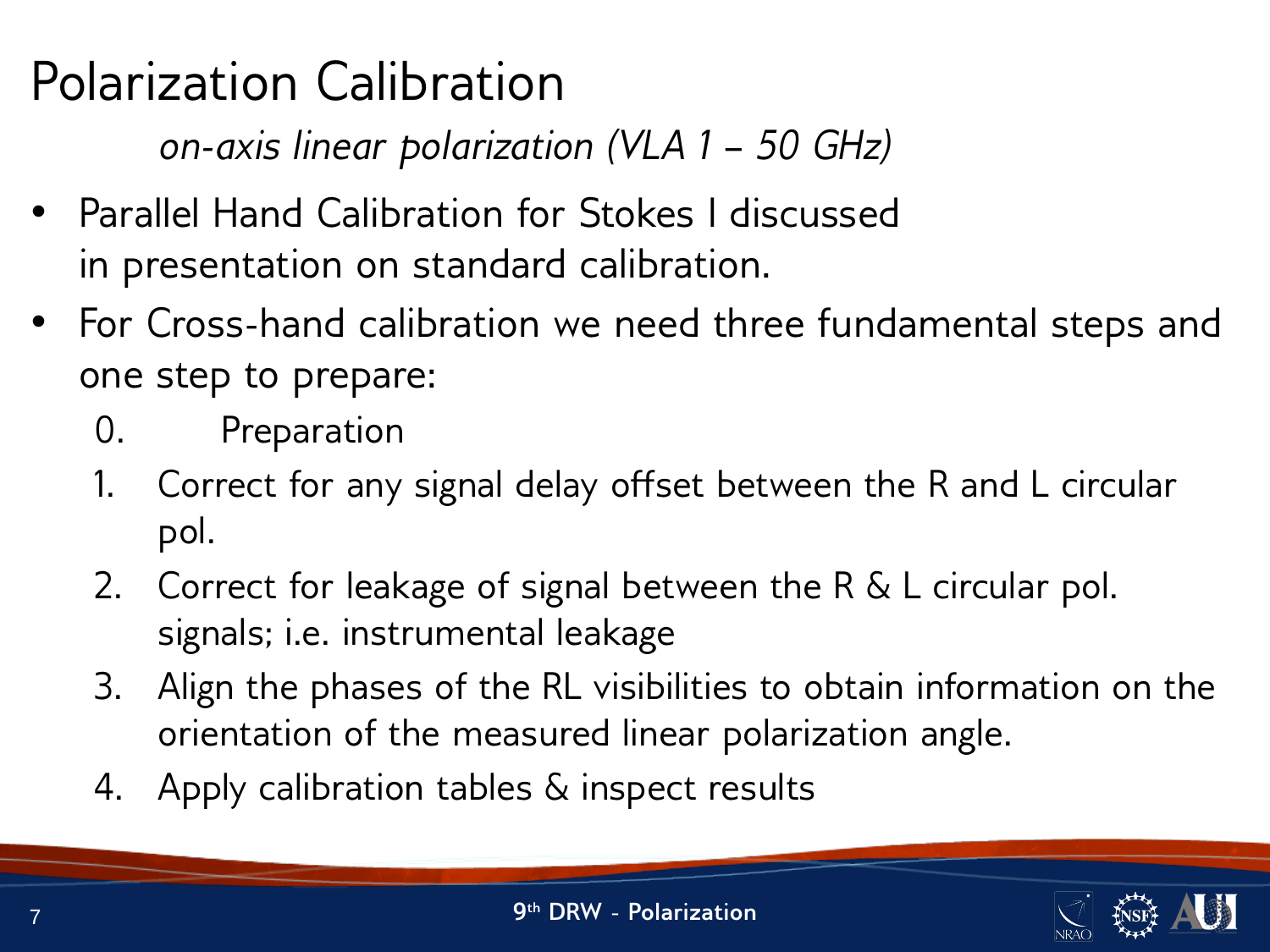

Polarization Calibration
	on-axis linear polarization (VLA 1 – 50 GHz)
Parallel Hand Calibration for Stokes I discussed
in presentation on standard calibration.
For Cross-hand calibration we need three fundamental steps and one step to prepare:
0.	Preparation
Correct for any signal delay offset between the R and L circular pol.
Correct for leakage of signal between the R & L circular pol. signals; i.e. instrumental leakage
Align the phases of the RL visibilities to obtain information on the orientation of the measured linear polarization angle.
Apply calibration tables & inspect results